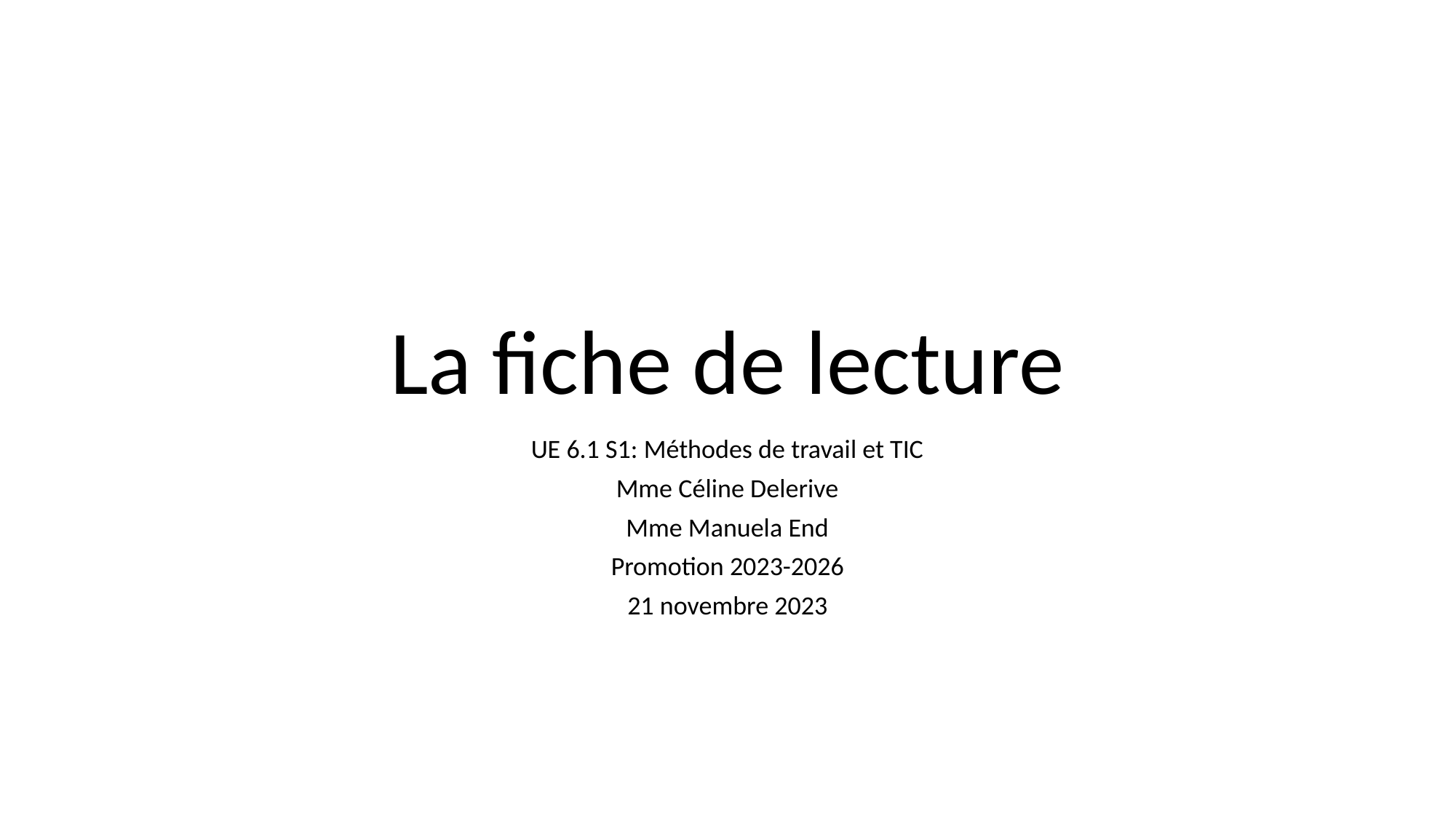

# La fiche de lecture
UE 6.1 S1: Méthodes de travail et TIC
Mme Céline Delerive
Mme Manuela End
Promotion 2023-2026
21 novembre 2023